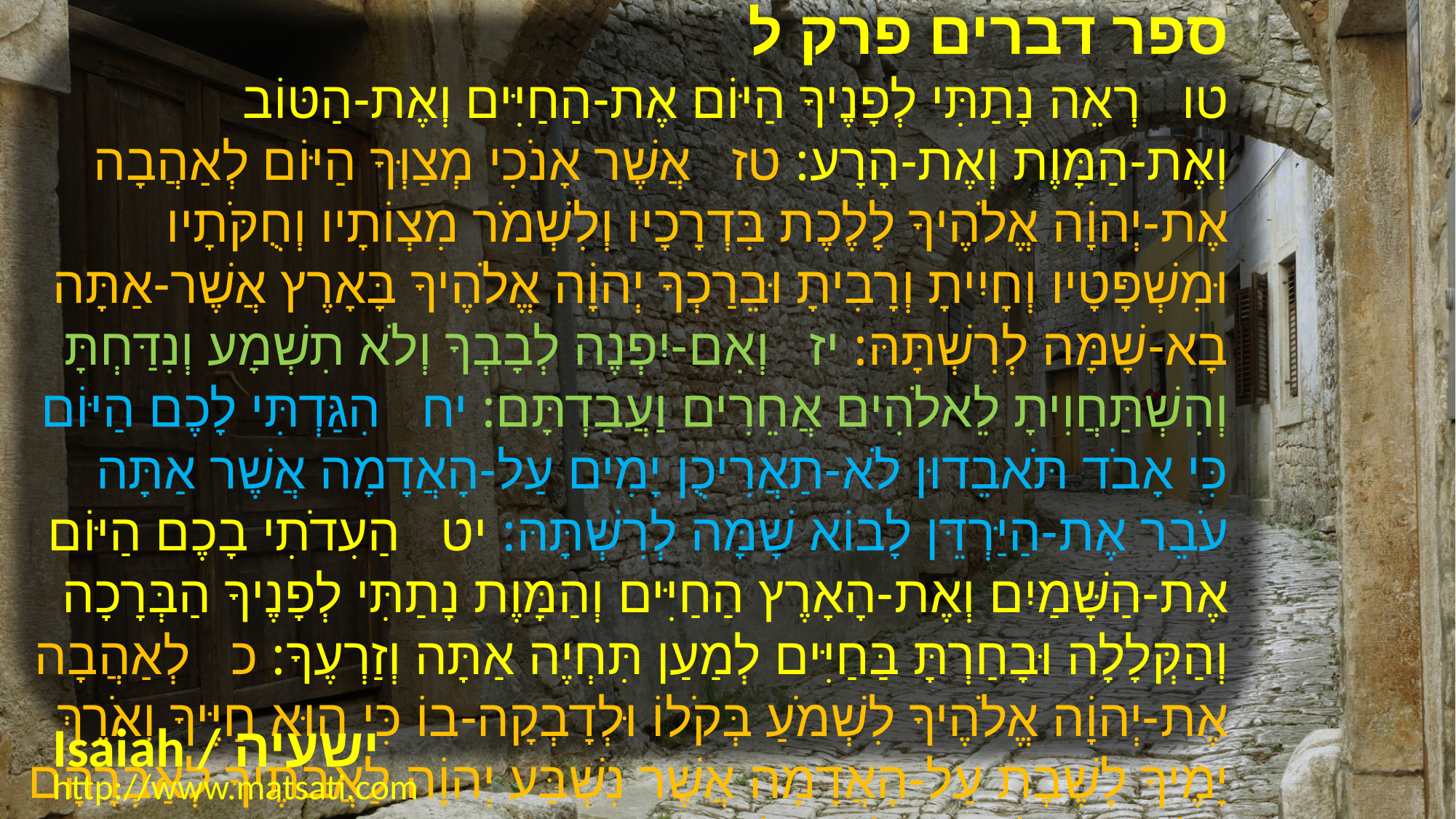

ספר דברים פרק ל
טו   רְאֵה נָתַתִּי לְפָנֶיךָ הַיּוֹם אֶת-הַחַיִּים וְאֶת-הַטּוֹב וְאֶת-הַמָּוֶת וְאֶת-הָרָע: טז   אֲשֶׁר אָנֹכִי מְצַוְּךָ הַיּוֹם לְאַהֲבָה אֶת-יְהוָֹה אֱלֹהֶיךָ לָלֶכֶת בִּדְרָכָיו וְלִשְׁמֹר מִצְוֹתָיו וְחֻקֹּתָיו וּמִשְׁפָּטָיו וְחָיִיתָ וְרָבִיתָ וּבֵרַכְךָ יְהוָֹה אֱלֹהֶיךָ בָּאָרֶץ אֲשֶׁר-אַתָּה בָא-שָׁמָּה לְרִשְׁתָּהּ: יז   וְאִם-יִפְנֶה לְבָבְךָ וְלֹא תִשְׁמָע וְנִדַּחְתָּ וְהִשְׁתַּחֲוִיתָ לֵאלֹהִים אֲחֵרִים וַעֲבַדְתָּם: יח   הִגַּדְתִּי לָכֶם הַיּוֹם כִּי אָבֹד תֹּאבֵדוּן לֹא-תַאֲרִיכֻן יָמִים עַל-הָאֲדָמָה אֲשֶׁר אַתָּה עֹבֵר אֶת-הַיַּרְדֵּן לָבוֹא שָׁמָּה לְרִשְׁתָּהּ: יט   הַעִדֹתִי בָכֶם הַיּוֹם אֶת-הַשָּׁמַיִם וְאֶת-הָאָרֶץ הַחַיִּים וְהַמָּוֶת נָתַתִּי לְפָנֶיךָ הַבְּרָכָה וְהַקְּלָלָה וּבָחַרְתָּ בַּחַיִּים לְמַעַן תִּחְיֶה אַתָּה וְזַרְעֶךָ: כ   לְאַהֲבָה אֶת-יְהוָֹה אֱלֹהֶיךָ לִשְׁמֹעַ בְּקֹלוֹ וּלְדָבְקָה-בוֹ כִּי הוּא חַיֶּיךָ וְאֹרֶךְ יָמֶיךָ לָשֶׁבֶת עַל-הָאֲדָמָה אֲשֶׁר נִשְׁבַּע יְהוָֹה לַאֲבֹתֶיךָ לְאַבְרָהָם לְיִצְחָק וּלְיַעֲקֹב לָתֵת לָהֶם:

Isaiah / ישעיה
http://www.matsati.com